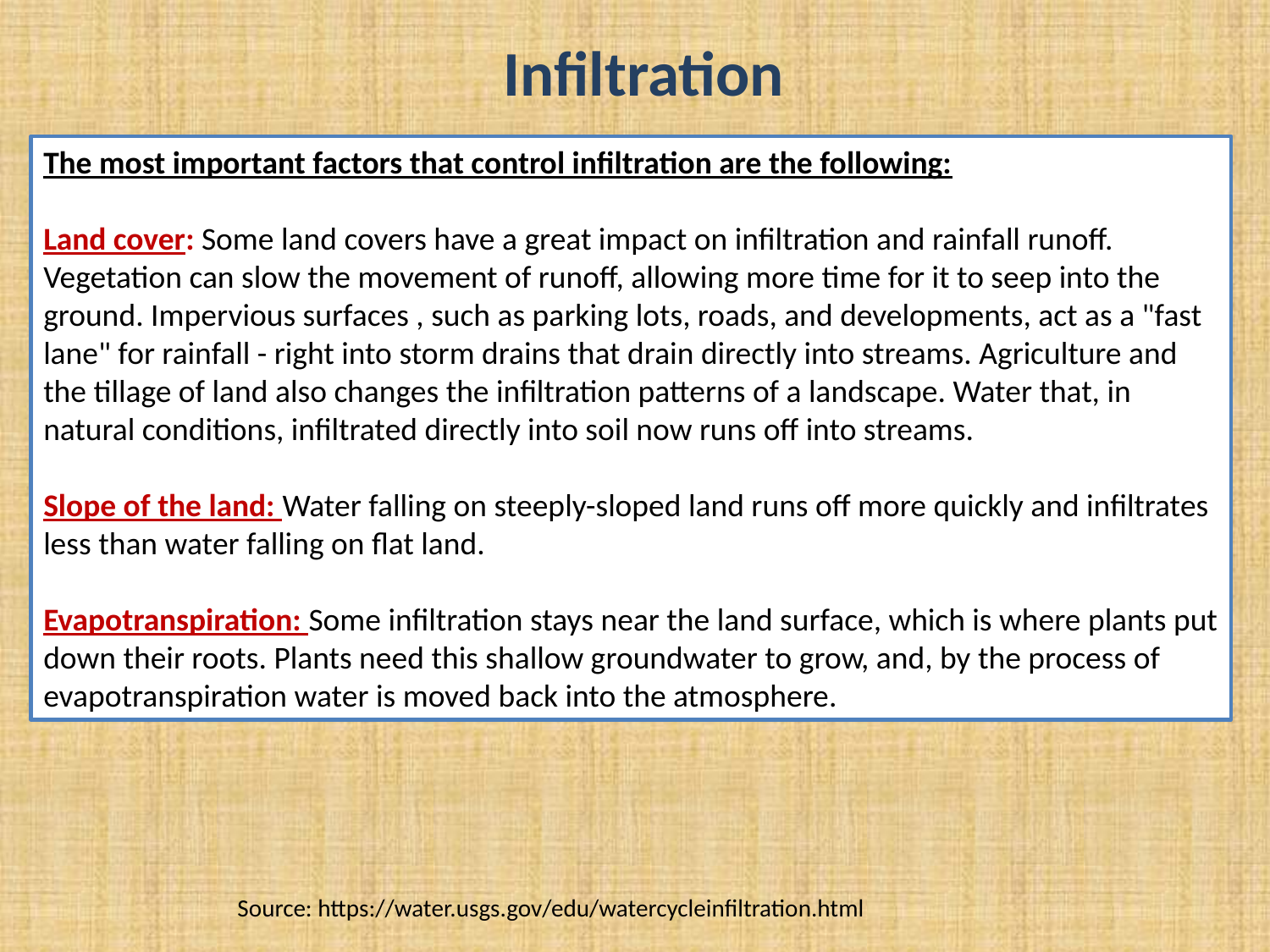

Infiltration
The most important factors that control infiltration are the following:

Land cover: Some land covers have a great impact on infiltration and rainfall runoff. Vegetation can slow the movement of runoff, allowing more time for it to seep into the ground. Impervious surfaces , such as parking lots, roads, and developments, act as a "fast lane" for rainfall - right into storm drains that drain directly into streams. Agriculture and the tillage of land also changes the infiltration patterns of a landscape. Water that, in natural conditions, infiltrated directly into soil now runs off into streams.

Slope of the land: Water falling on steeply-sloped land runs off more quickly and infiltrates less than water falling on flat land.

Evapotranspiration: Some infiltration stays near the land surface, which is where plants put down their roots. Plants need this shallow groundwater to grow, and, by the process of evapotranspiration water is moved back into the atmosphere.
Source: https://water.usgs.gov/edu/watercycleinfiltration.html